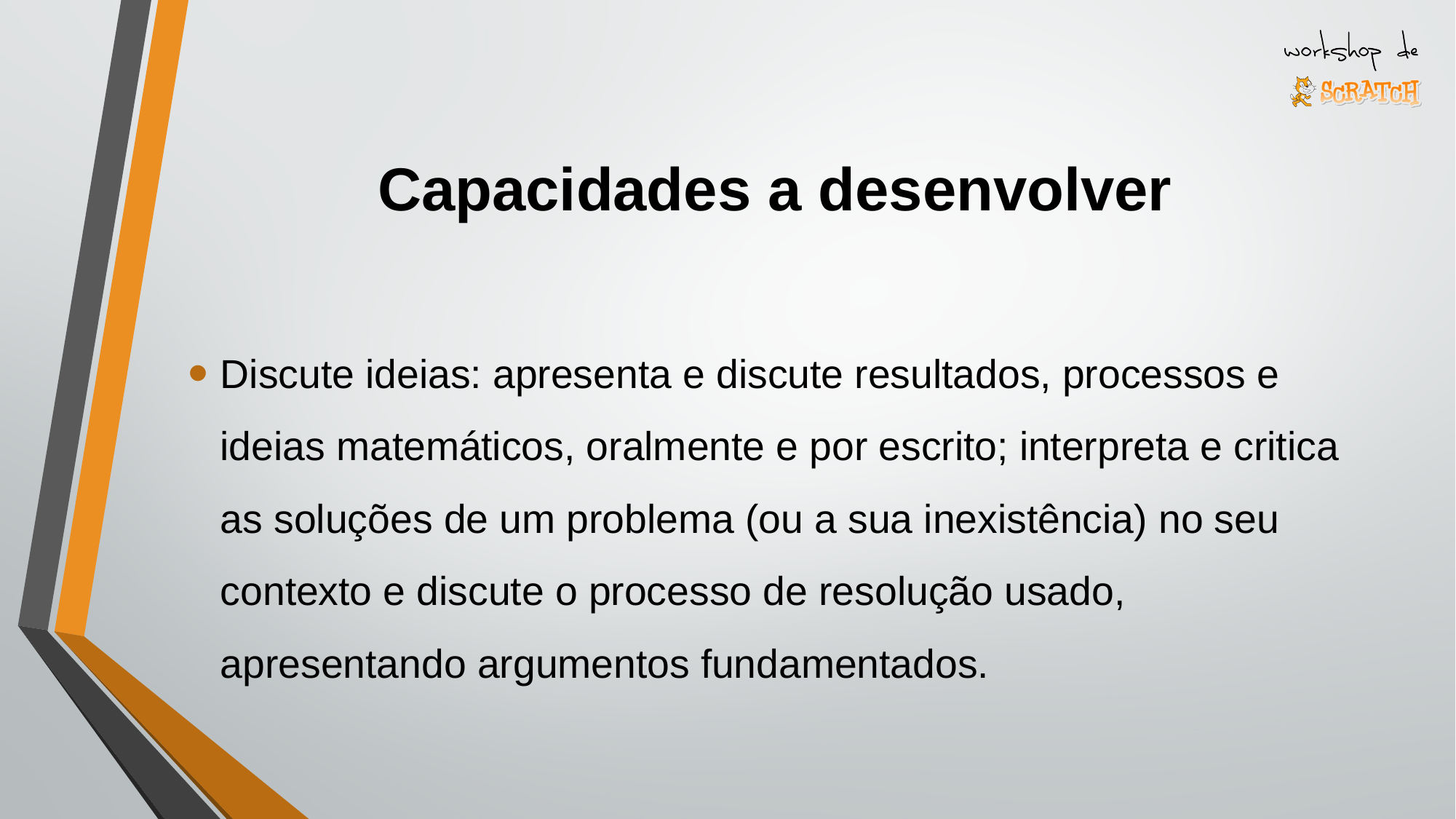

# Capacidades a desenvolver
Discute ideias: apresenta e discute resultados, processos e ideias matemáticos, oralmente e por escrito; interpreta e critica as soluções de um problema (ou a sua inexistência) no seu contexto e discute o processo de resolução usado, apresentando argumentos fundamentados.